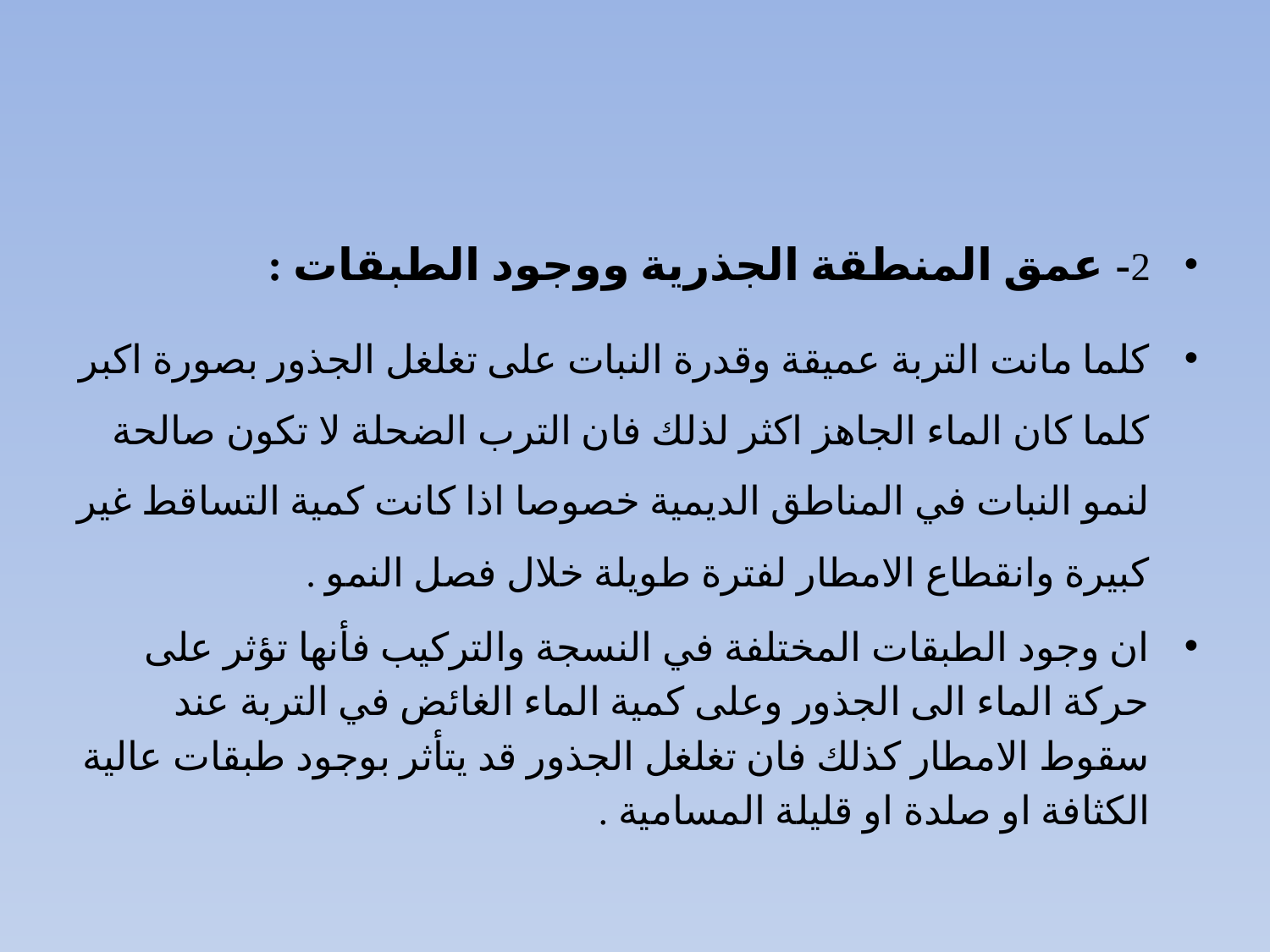

#
2- عمق المنطقة الجذرية ووجود الطبقات :
كلما مانت التربة عميقة وقدرة النبات على تغلغل الجذور بصورة اكبر كلما كان الماء الجاهز اكثر لذلك فان الترب الضحلة لا تكون صالحة لنمو النبات في المناطق الديمية خصوصا اذا كانت كمية التساقط غير كبيرة وانقطاع الامطار لفترة طويلة خلال فصل النمو .
ان وجود الطبقات المختلفة في النسجة والتركيب فأنها تؤثر على حركة الماء الى الجذور وعلى كمية الماء الغائض في التربة عند سقوط الامطار كذلك فان تغلغل الجذور قد يتأثر بوجود طبقات عالية الكثافة او صلدة او قليلة المسامية .